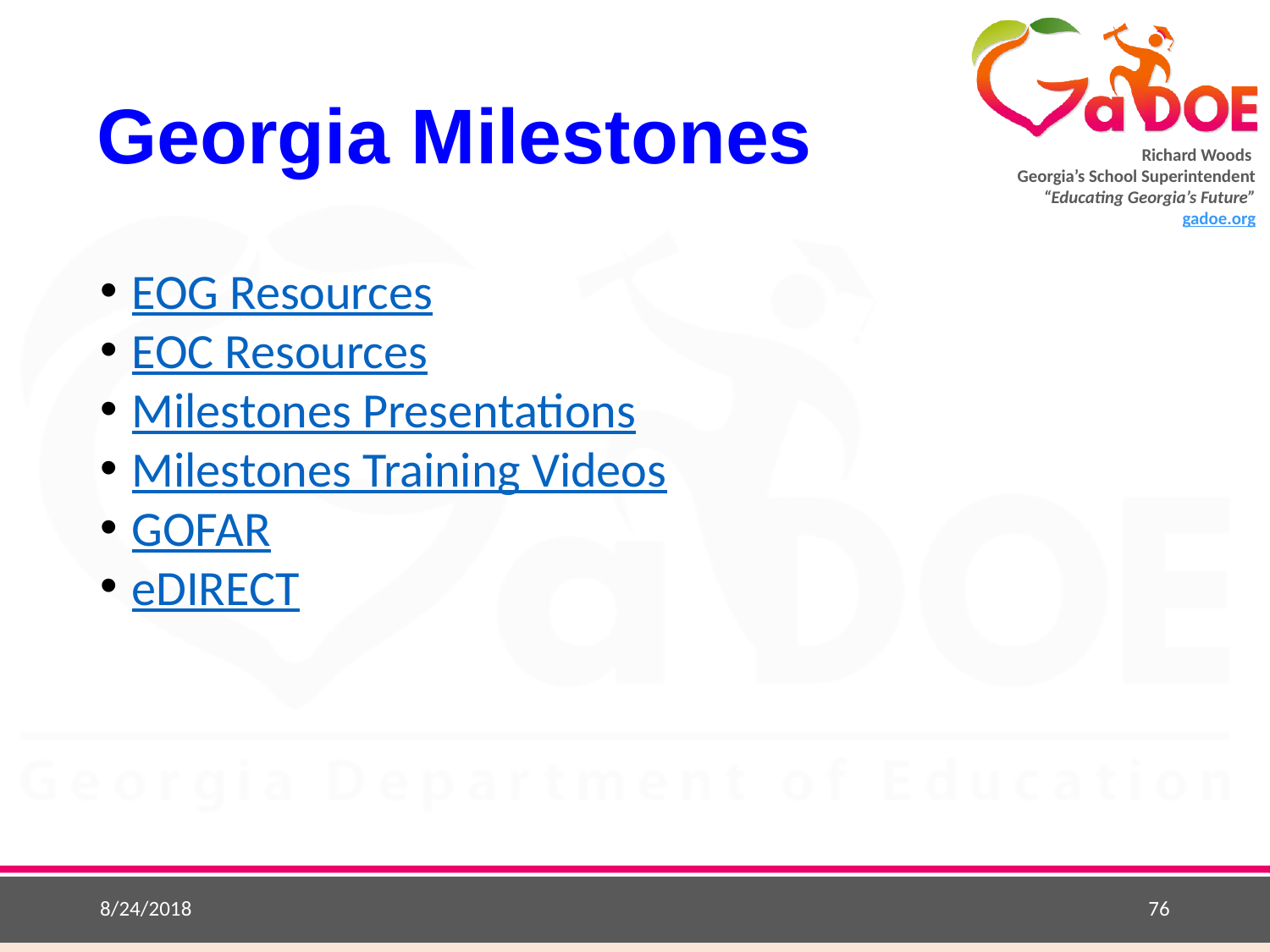

# Georgia Milestones
EOG Resources
EOC Resources
Milestones Presentations
Milestones Training Videos
GOFAR
eDIRECT
8/24/2018
76